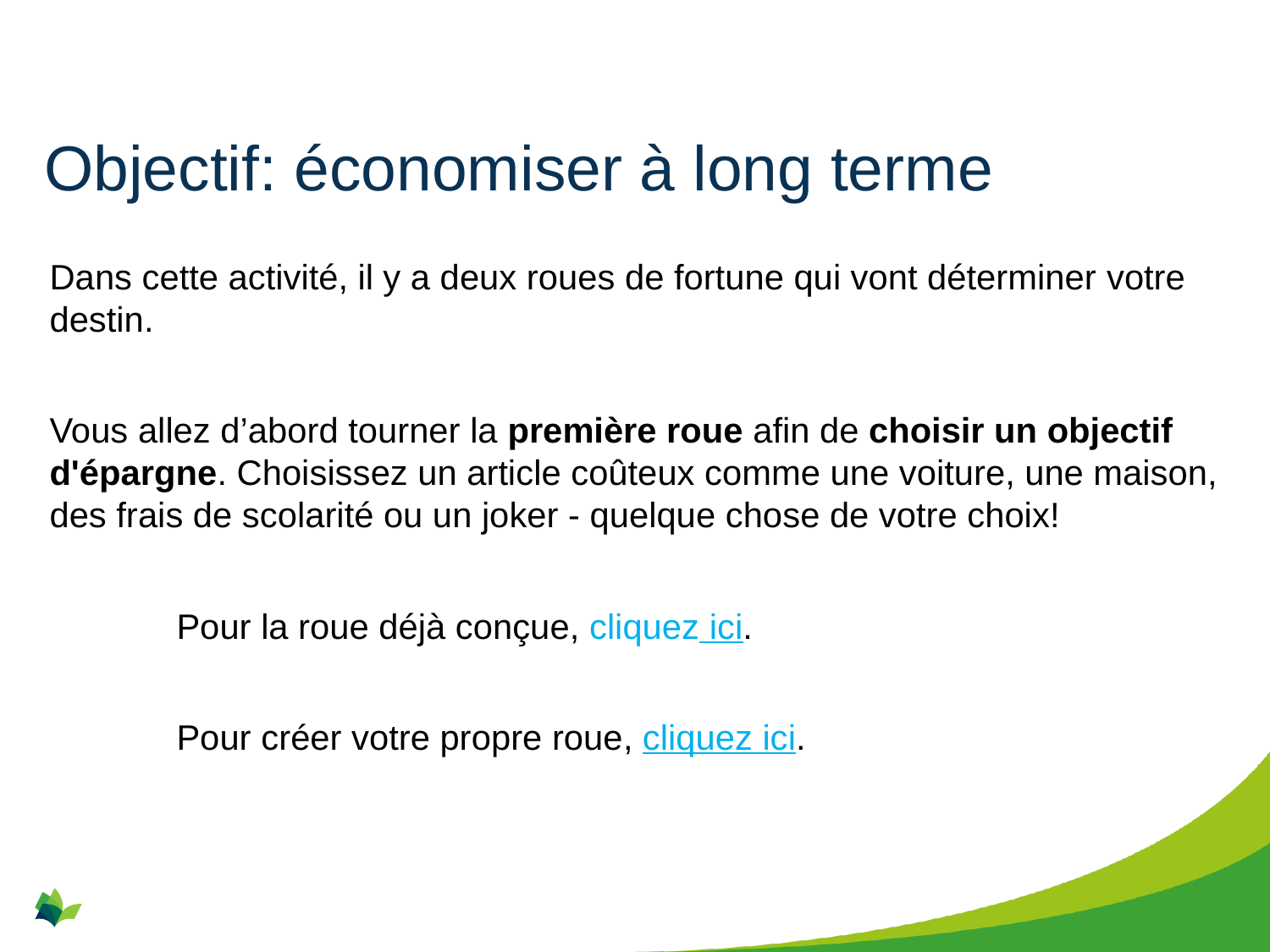

# Objectif: économiser à long terme
Dans cette activité, il y a deux roues de fortune qui vont déterminer votre destin.

Vous allez d’abord tourner la première roue afin de choisir un objectif d'épargne. Choisissez un article coûteux comme une voiture, une maison, des frais de scolarité ou un joker - quelque chose de votre choix!

	Pour la roue déjà conçue, cliquez ici.

	Pour créer votre propre roue, cliquez ici.